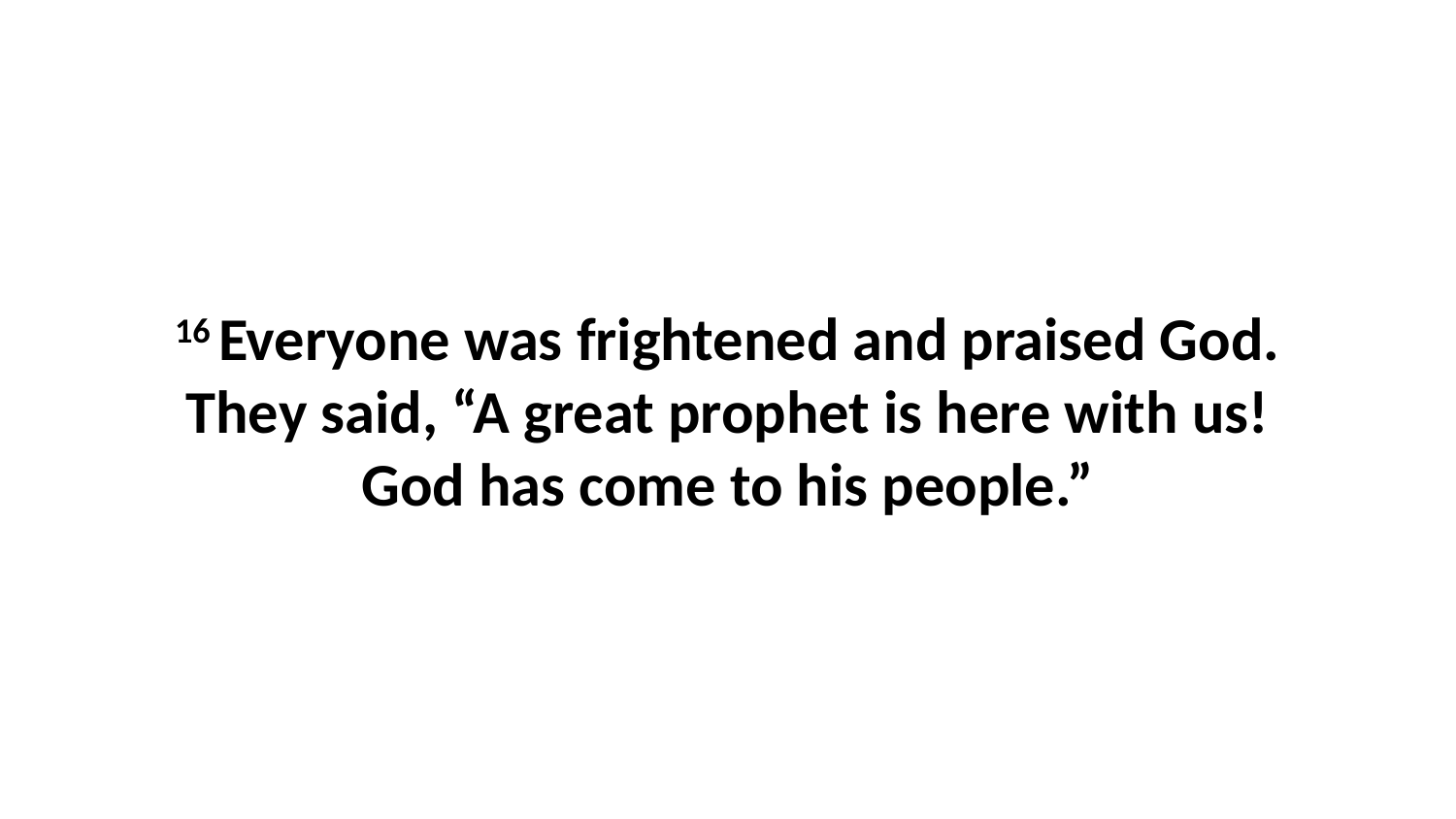

16 Everyone was frightened and praised God. They said, “A great prophet is here with us! God has come to his people.”